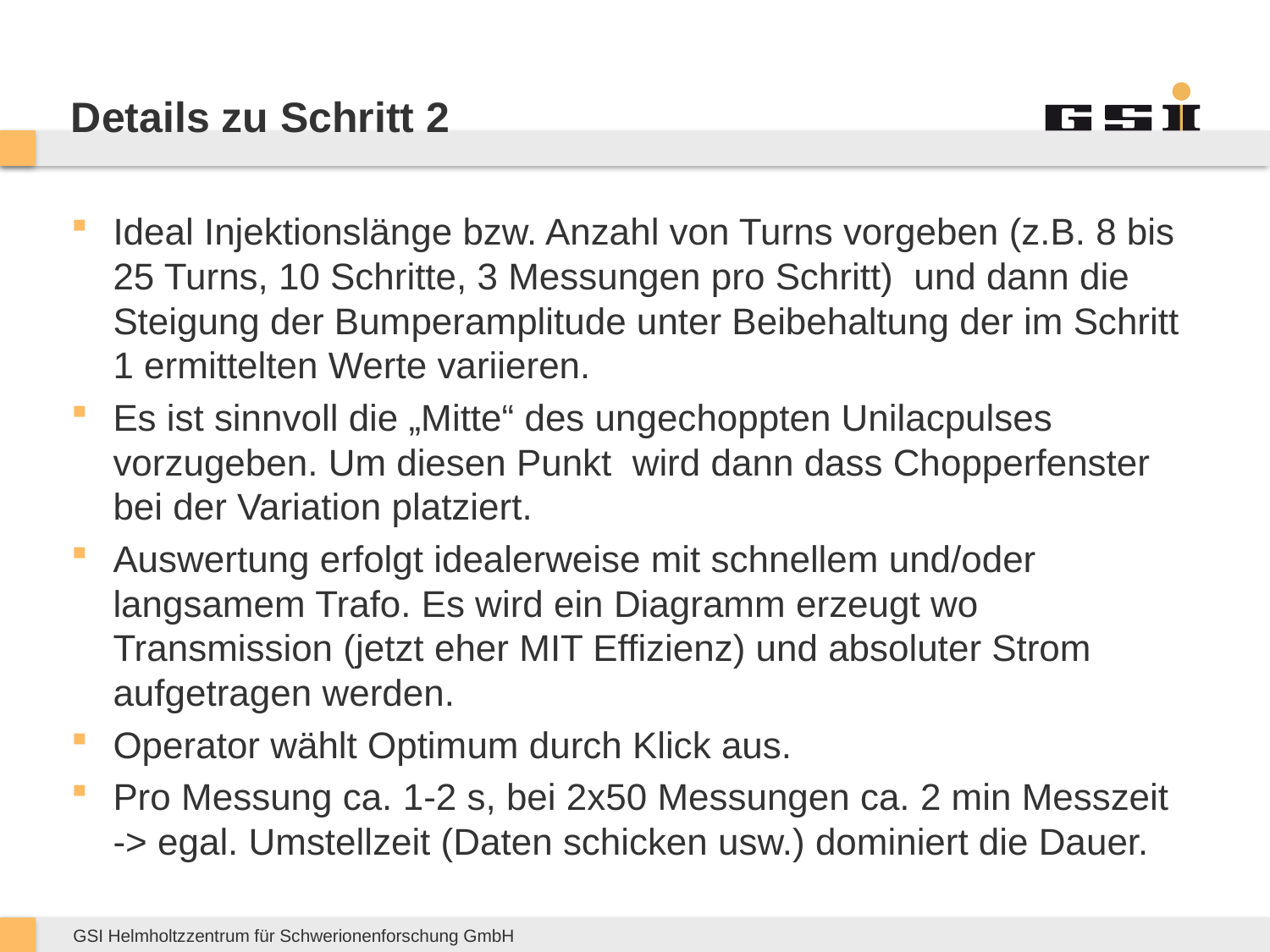

Details zu Schritt 2
Ideal Injektionslänge bzw. Anzahl von Turns vorgeben (z.B. 8 bis 25 Turns, 10 Schritte, 3 Messungen pro Schritt)  und dann die Steigung der Bumperamplitude unter Beibehaltung der im Schritt 1 ermittelten Werte variieren.
Es ist sinnvoll die „Mitte“ des ungechoppten Unilacpulses vorzugeben. Um diesen Punkt  wird dann dass Chopperfenster bei der Variation platziert.
Auswertung erfolgt idealerweise mit schnellem und/oder langsamem Trafo. Es wird ein Diagramm erzeugt wo  Transmission (jetzt eher MIT Effizienz) und absoluter Strom aufgetragen werden.
Operator wählt Optimum durch Klick aus.
Pro Messung ca. 1-2 s, bei 2x50 Messungen ca. 2 min Messzeit -> egal. Umstellzeit (Daten schicken usw.) dominiert die Dauer.